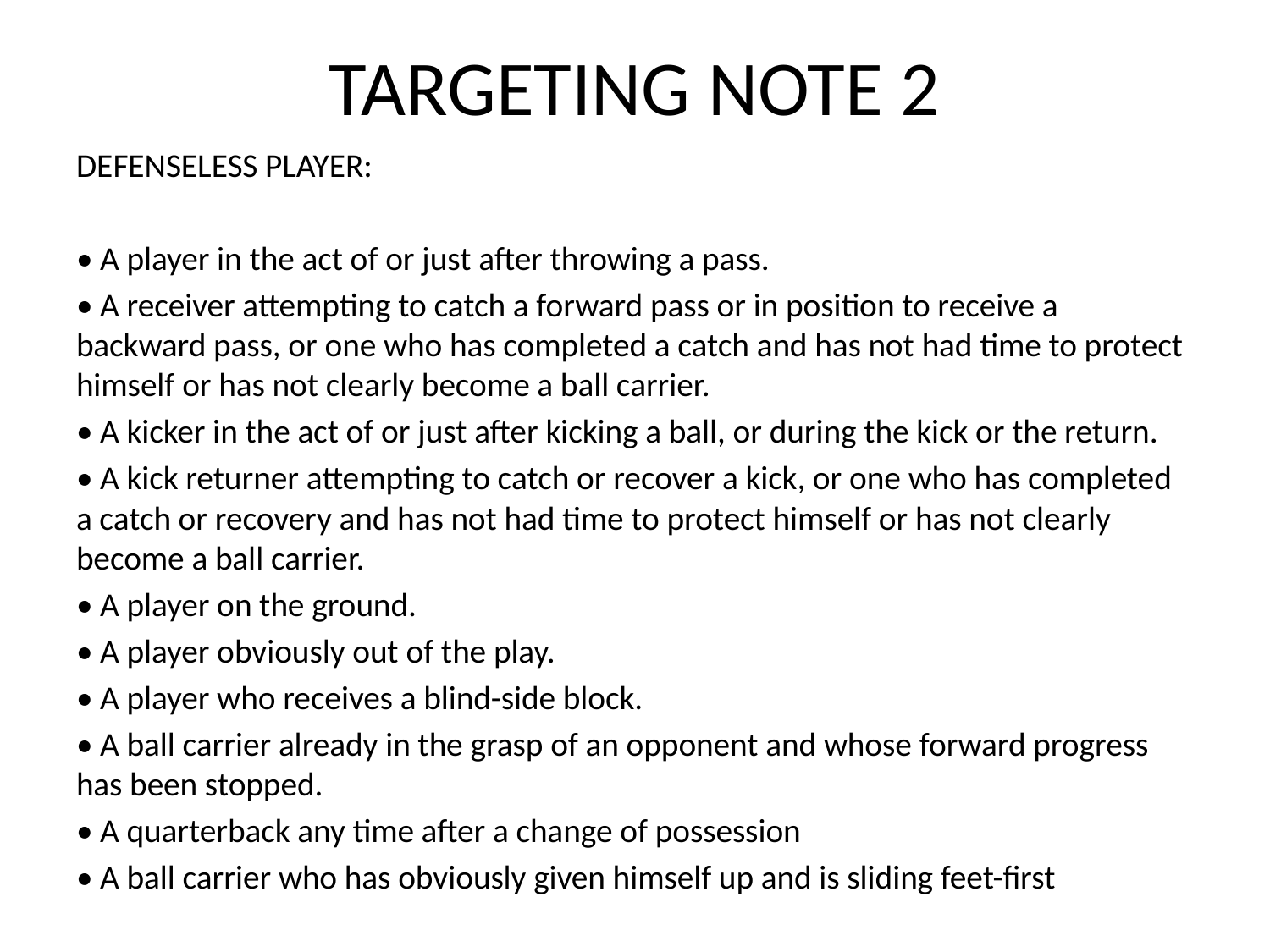

# TARGETING NOTE 2
DEFENSELESS PLAYER:

• A player in the act of or just after throwing a pass.
• A receiver attempting to catch a forward pass or in position to receive a backward pass, or one who has completed a catch and has not had time to protect himself or has not clearly become a ball carrier.
• A kicker in the act of or just after kicking a ball, or during the kick or the return.
• A kick returner attempting to catch or recover a kick, or one who has completed a catch or recovery and has not had time to protect himself or has not clearly become a ball carrier.
• A player on the ground.
• A player obviously out of the play.
• A player who receives a blind-side block.
• A ball carrier already in the grasp of an opponent and whose forward progress has been stopped.
• A quarterback any time after a change of possession
• A ball carrier who has obviously given himself up and is sliding feet-first